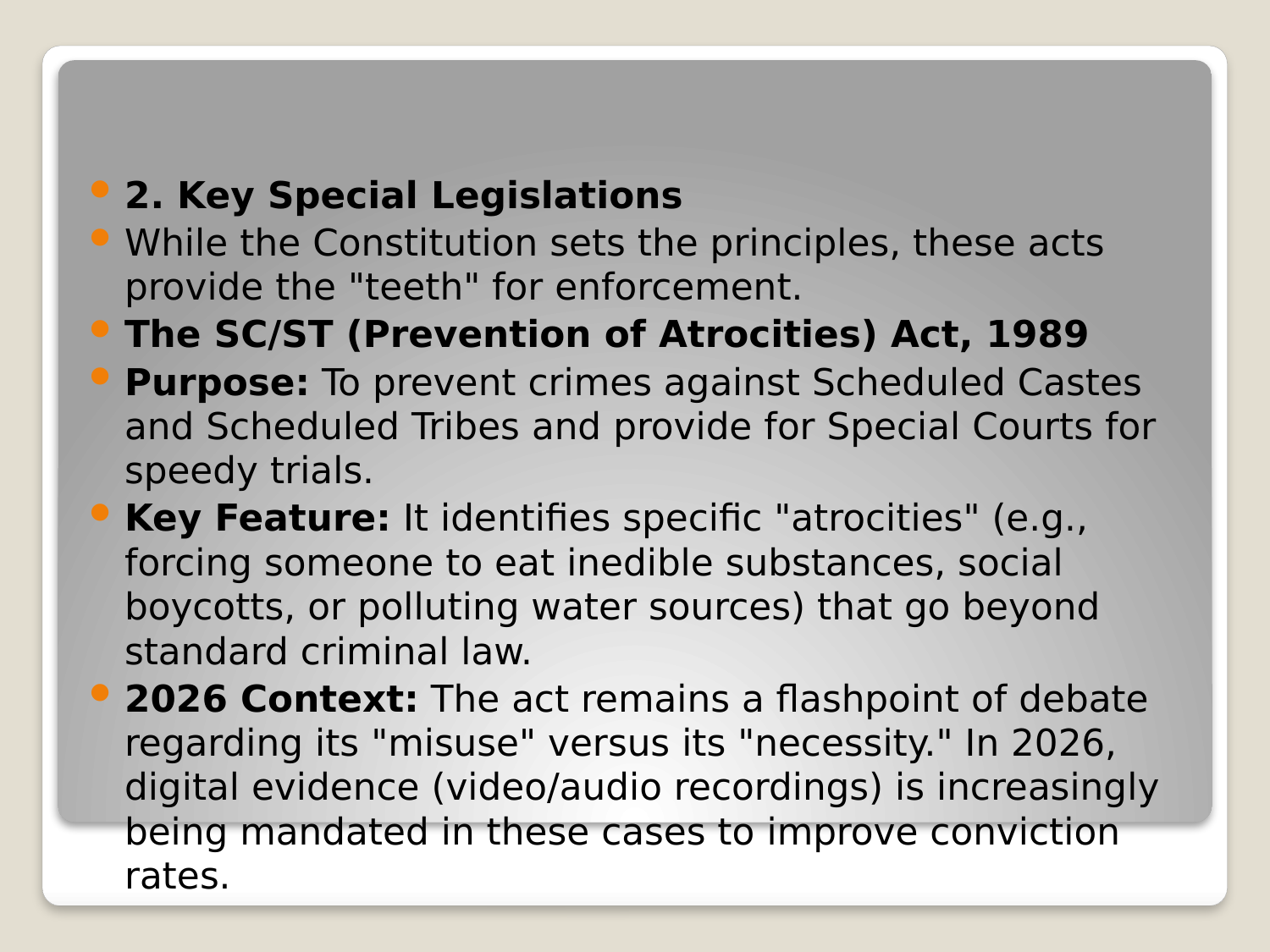

2. Key Special Legislations
While the Constitution sets the principles, these acts provide the "teeth" for enforcement.
The SC/ST (Prevention of Atrocities) Act, 1989
Purpose: To prevent crimes against Scheduled Castes and Scheduled Tribes and provide for Special Courts for speedy trials.
Key Feature: It identifies specific "atrocities" (e.g., forcing someone to eat inedible substances, social boycotts, or polluting water sources) that go beyond standard criminal law.
2026 Context: The act remains a flashpoint of debate regarding its "misuse" versus its "necessity." In 2026, digital evidence (video/audio recordings) is increasingly being mandated in these cases to improve conviction rates.

#